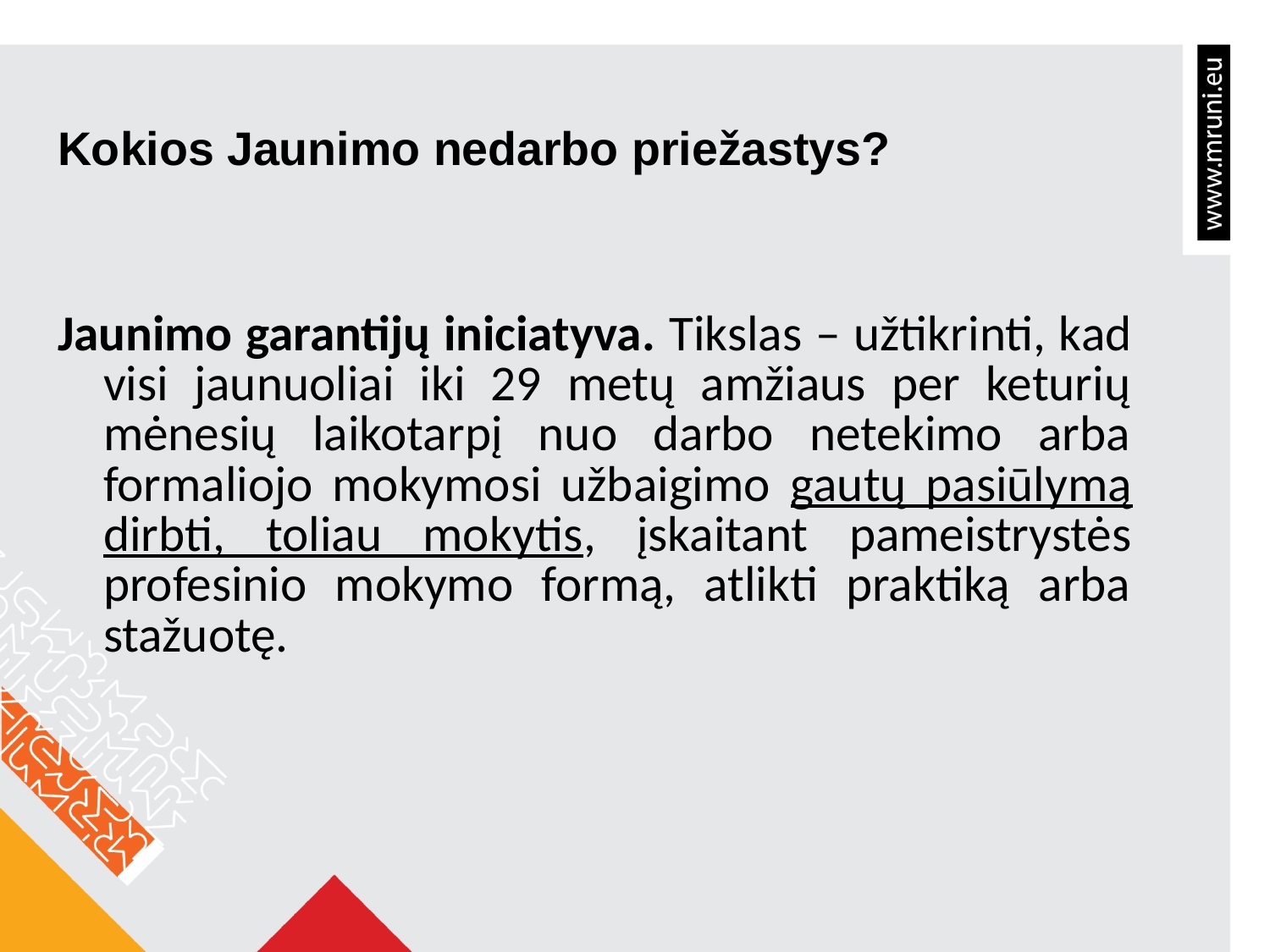

Kokios Jaunimo nedarbo priežastys?

Jaunimo garantijų iniciatyva. Tikslas – užtikrinti, kad visi jaunuoliai iki 29 metų amžiaus per keturių mėnesių laikotarpį nuo darbo netekimo arba formaliojo mokymosi užbaigimo gautų pasiūlymą dirbti, toliau mokytis, įskaitant pameistrystės profesinio mokymo formą, atlikti praktiką arba stažuotę.